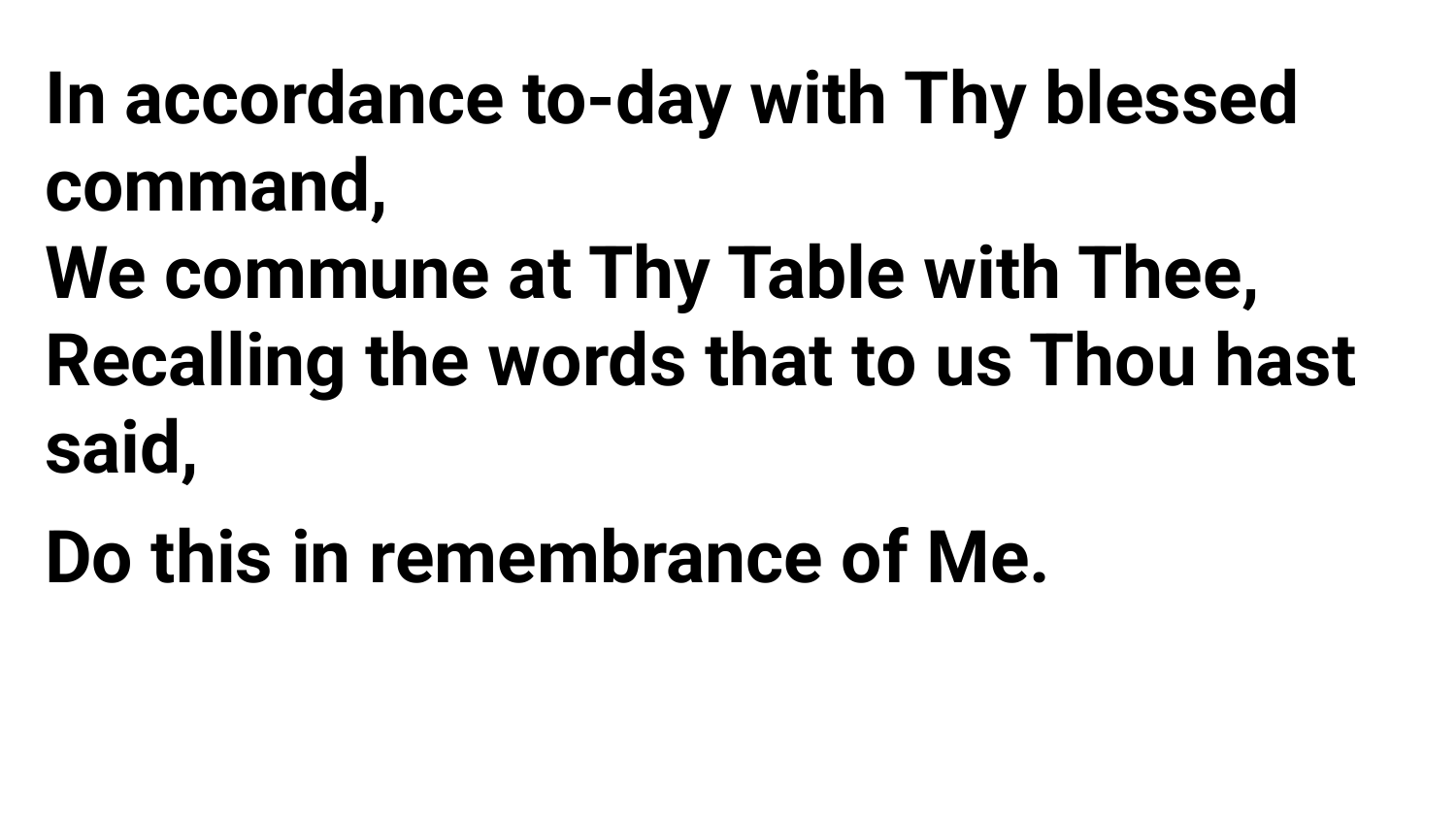

In accordance to-day with Thy blessed
command,
We commune at Thy Table with Thee,
Recalling the words that to us Thou hast said,
Do this in remembrance of Me.